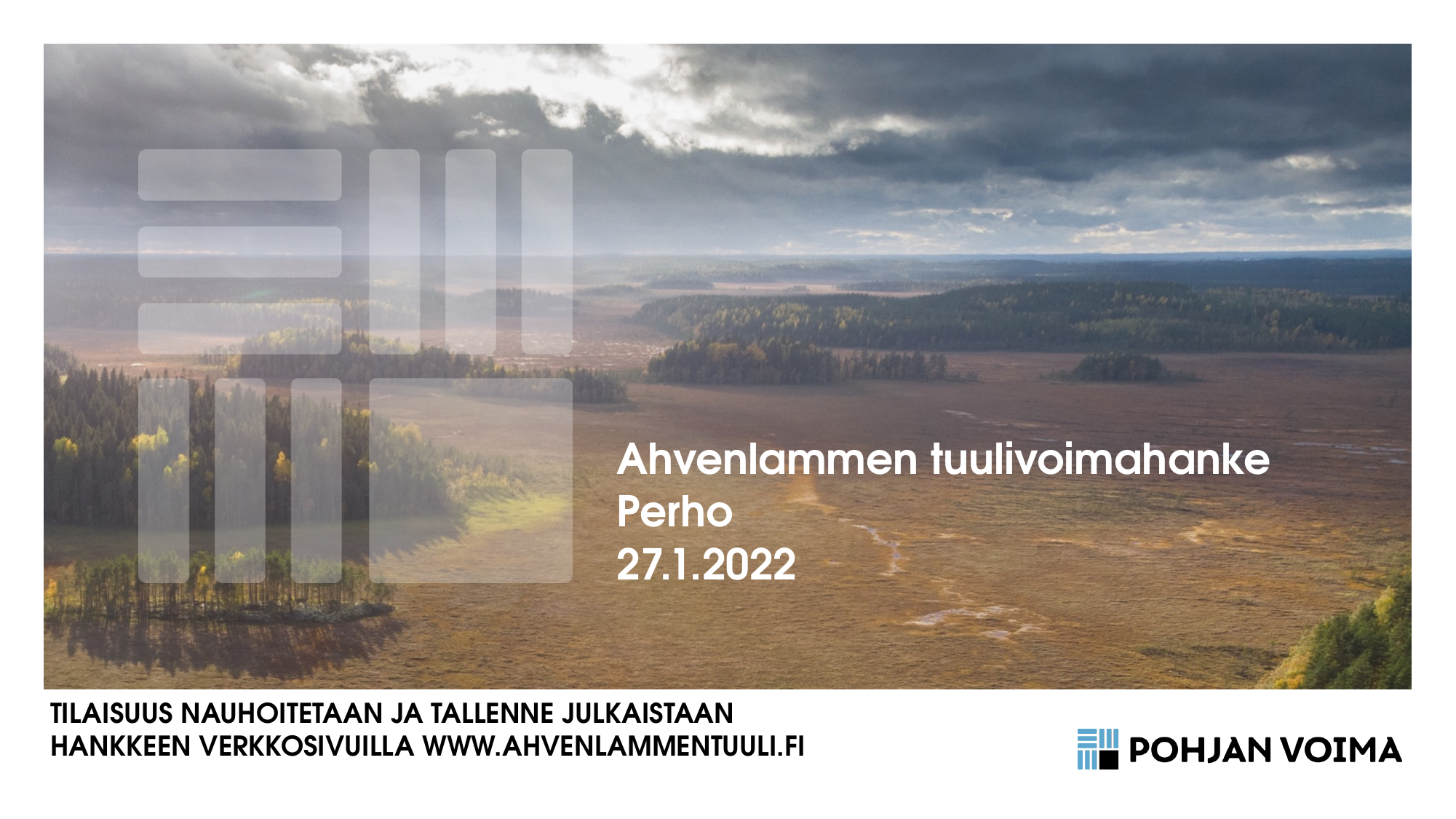

Ahvenlammen tuulivoimahanke
Perho
27.1.2022
TILAISUUS NAUHOITETAAN JA TALLENNE JULKAISTAAN HANKKEEN VERKKOSIVUILLA WWW.AHVENLAMMENTUULI.FI